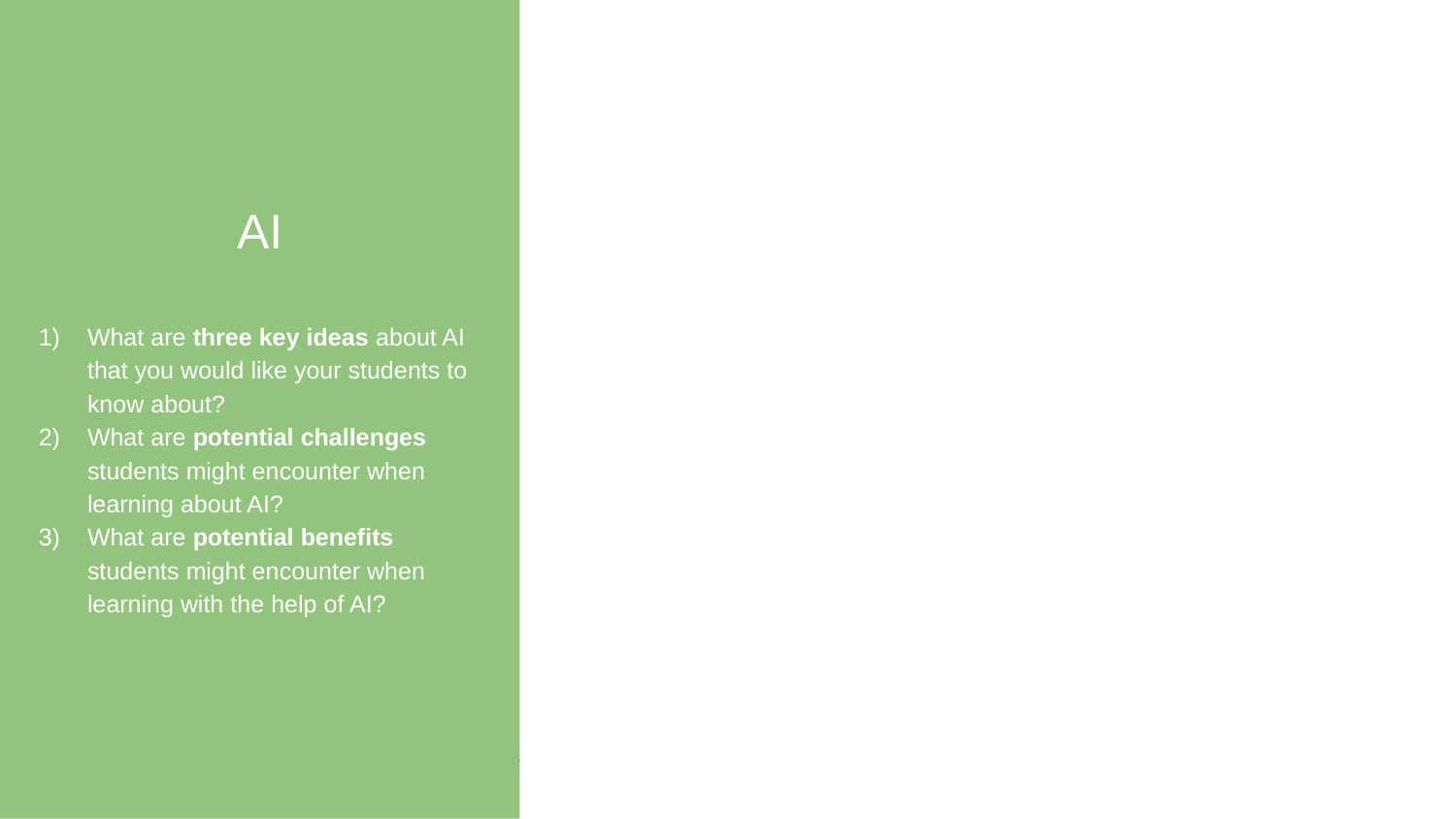

AI

What are three key ideas about AI that you would like your students to know about?
What are potential challenges students might encounter when learning about AI?
What are potential benefits students might encounter when learning with the help of AI?